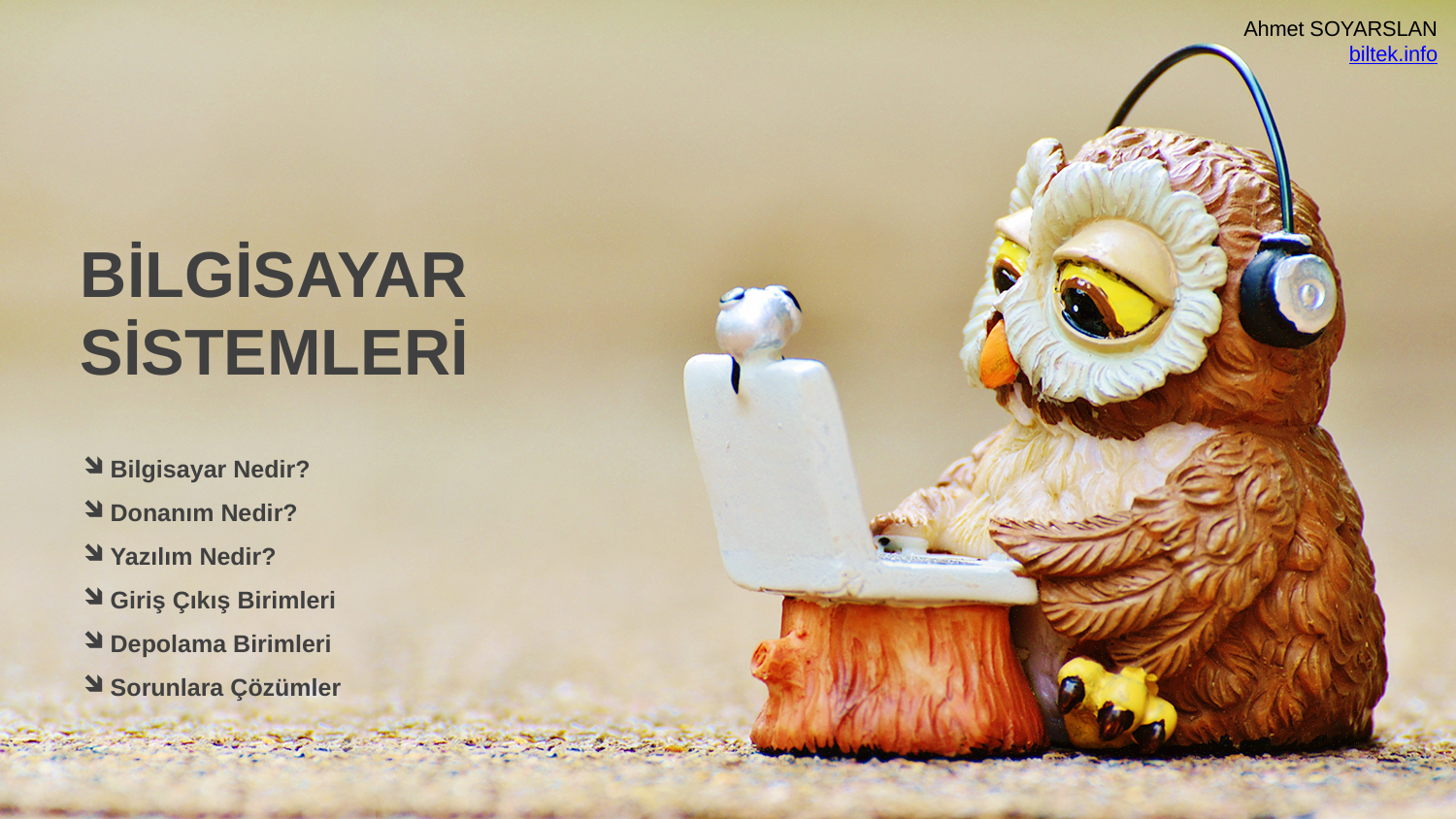

Ahmet SOYARSLAN
biltek.info
BİLGİSAYAR SİSTEMLERİ
Bilgisayar Nedir?
Donanım Nedir?
Yazılım Nedir?
Giriş Çıkış Birimleri
Depolama Birimleri
Sorunlara Çözümler